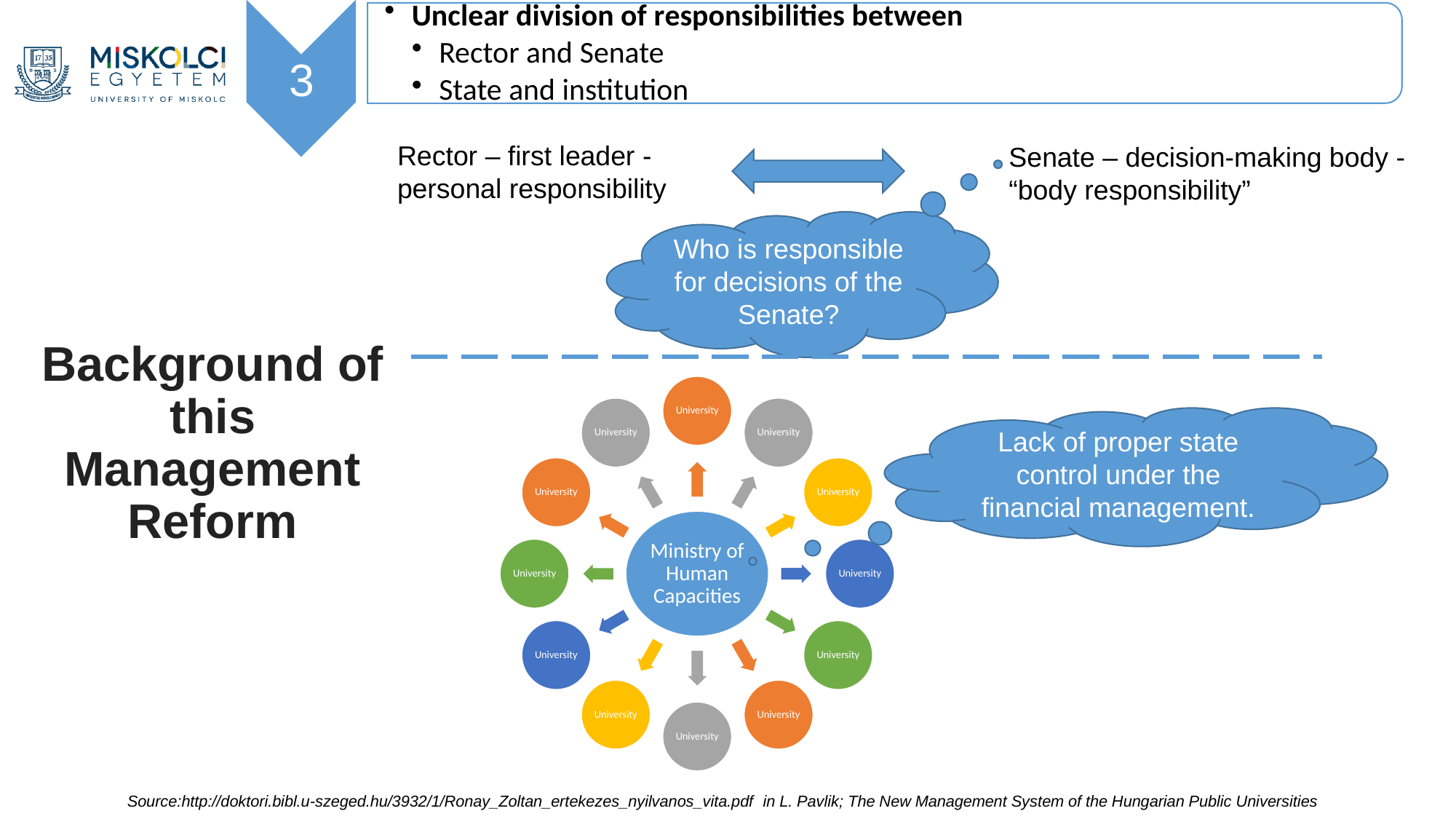

Unclear division of responsibilities between
Rector and Senate
State and institution
3
Rector – first leader -personal responsibility
Senate – decision-making body -
“body responsibility”

Who is responsible for decisions of the Senate?
Background of this Management Reform
Ministry of Human Capacities

University

University

University

University

University

University

University

University

University

University

University

University
Lack of proper state control under the financial management.
Source:http://doktori.bibl.u-szeged.hu/3932/1/Ronay_Zoltan_ertekezes_nyilvanos_vita.pdf  in L. Pavlik; The New Management System of the Hungarian Public Universities